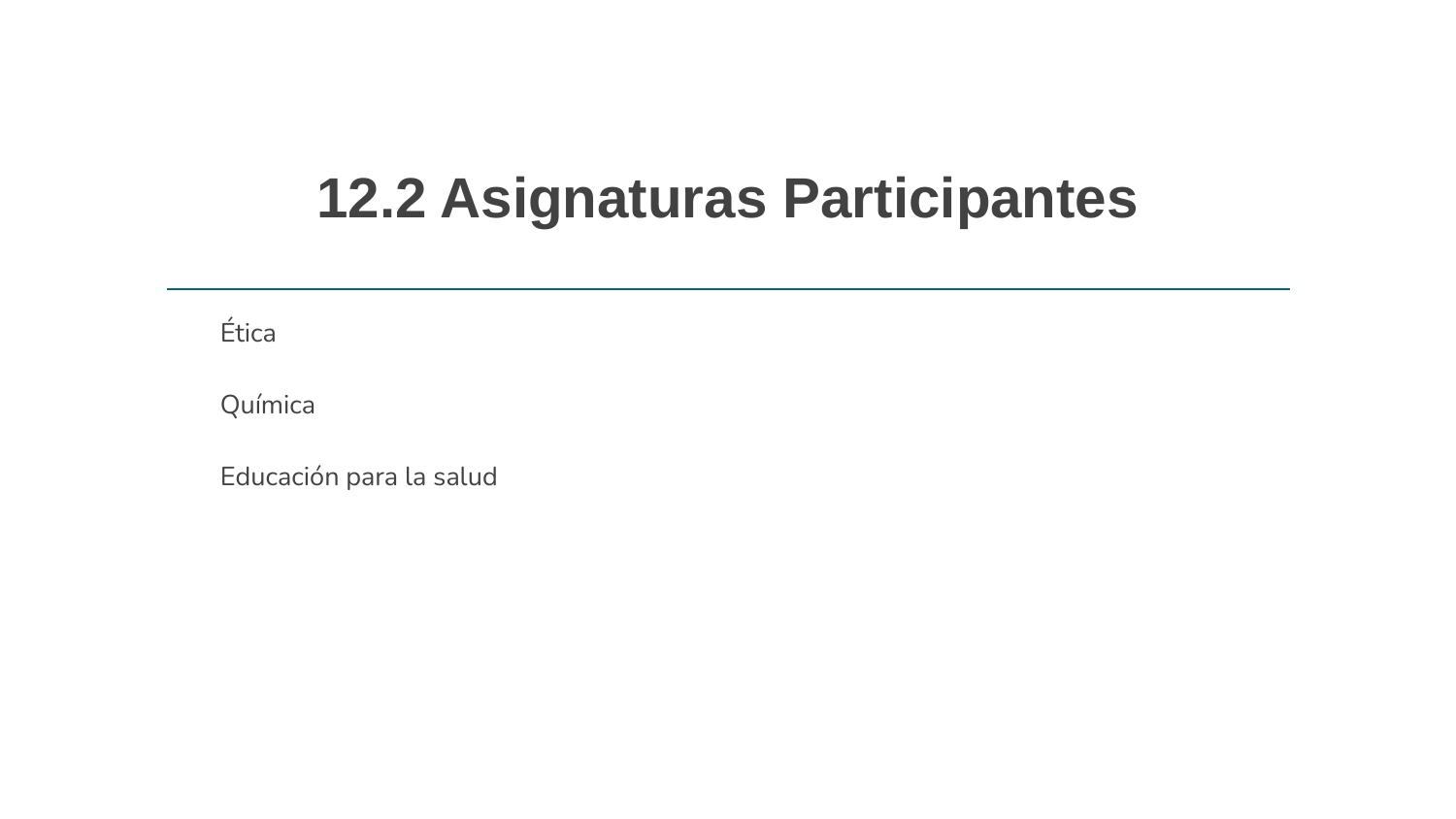

# 12.2 Asignaturas Participantes
Ética

Química

Educación para la salud